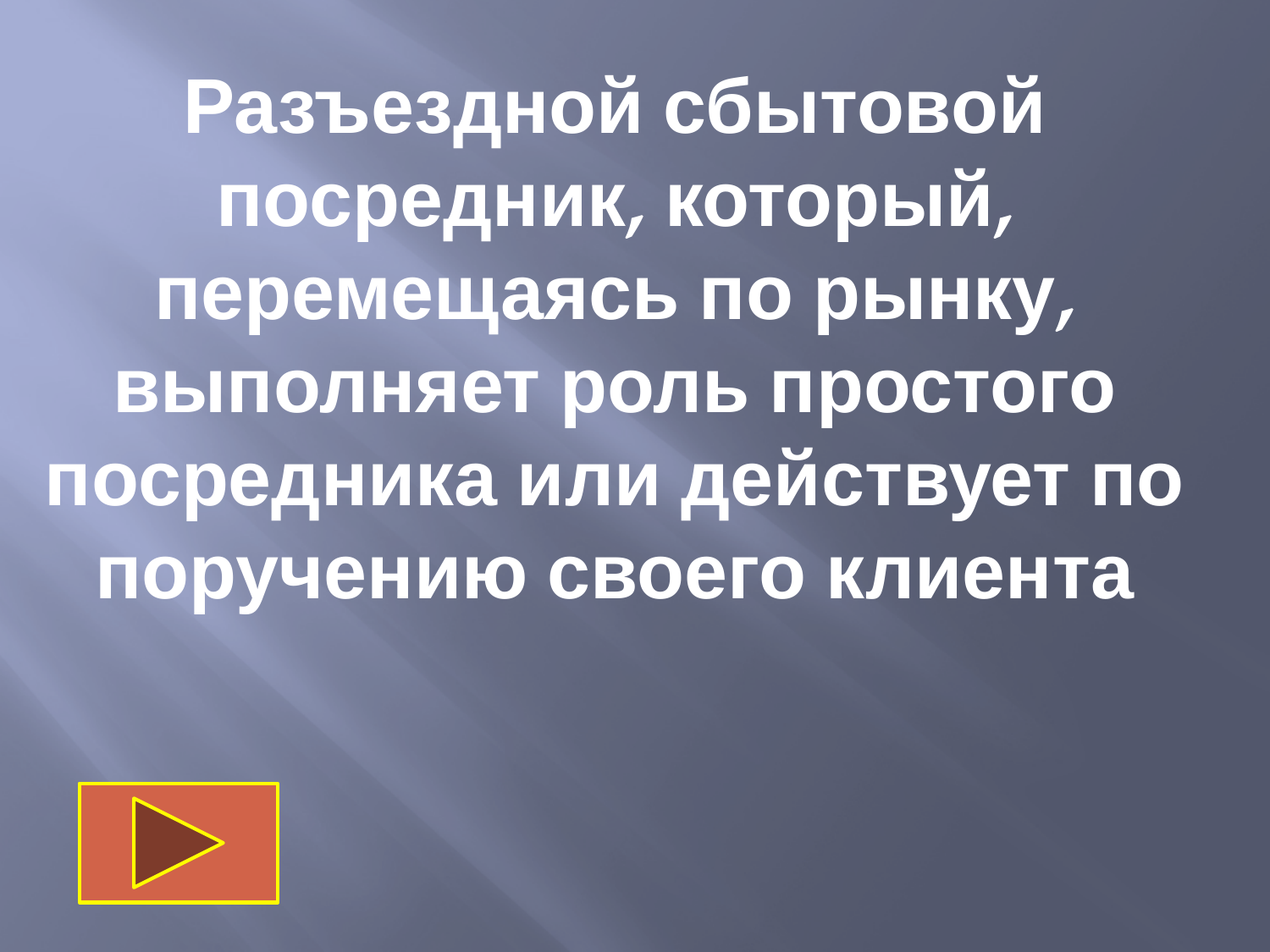

Разъездной сбытовой посредник, который, перемещаясь по рынку, выполняет роль простого посредника или действует по поручению своего клиента